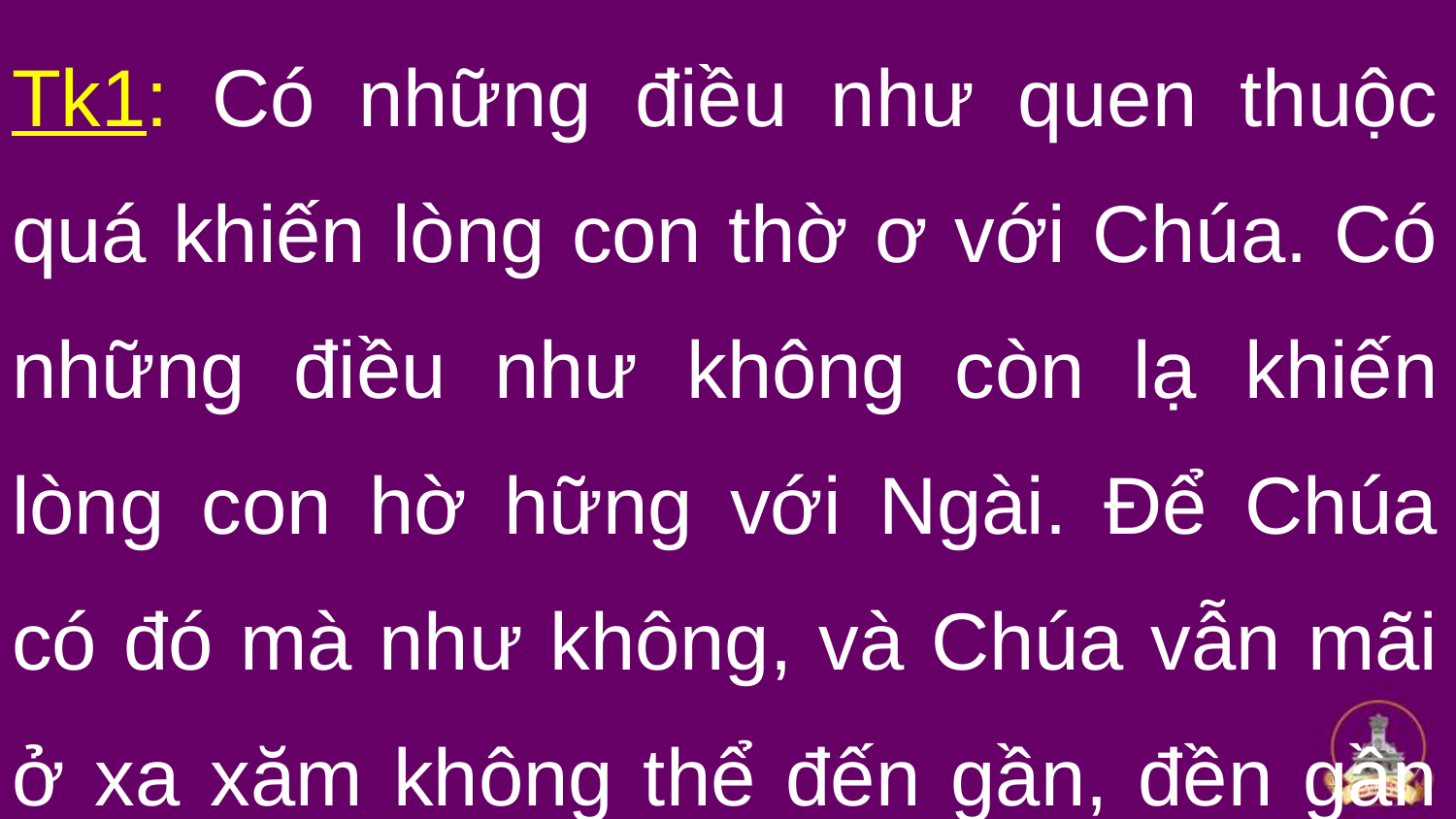

Tk1: Có những điều như quen thuộc quá khiến lòng con thờ ơ với Chúa. Có những điều như không còn lạ khiến lòng con hờ hững với Ngài. Để Chúa có đó mà như không, và Chúa vẫn mãi ở xa xăm không thể đến gần, đền gần con hơn.